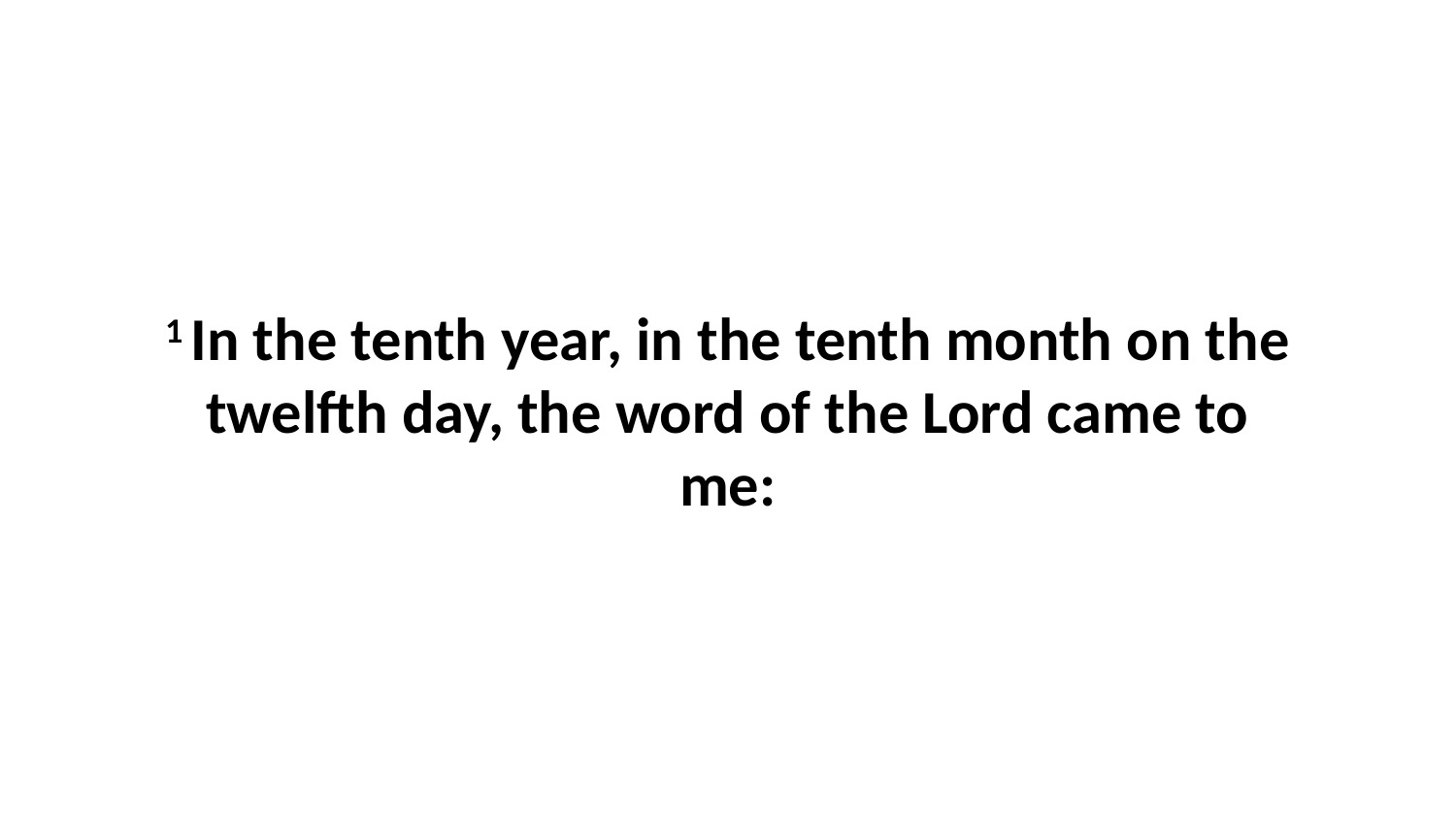

1 In the tenth year, in the tenth month on the twelfth day, the word of the Lord came to me: